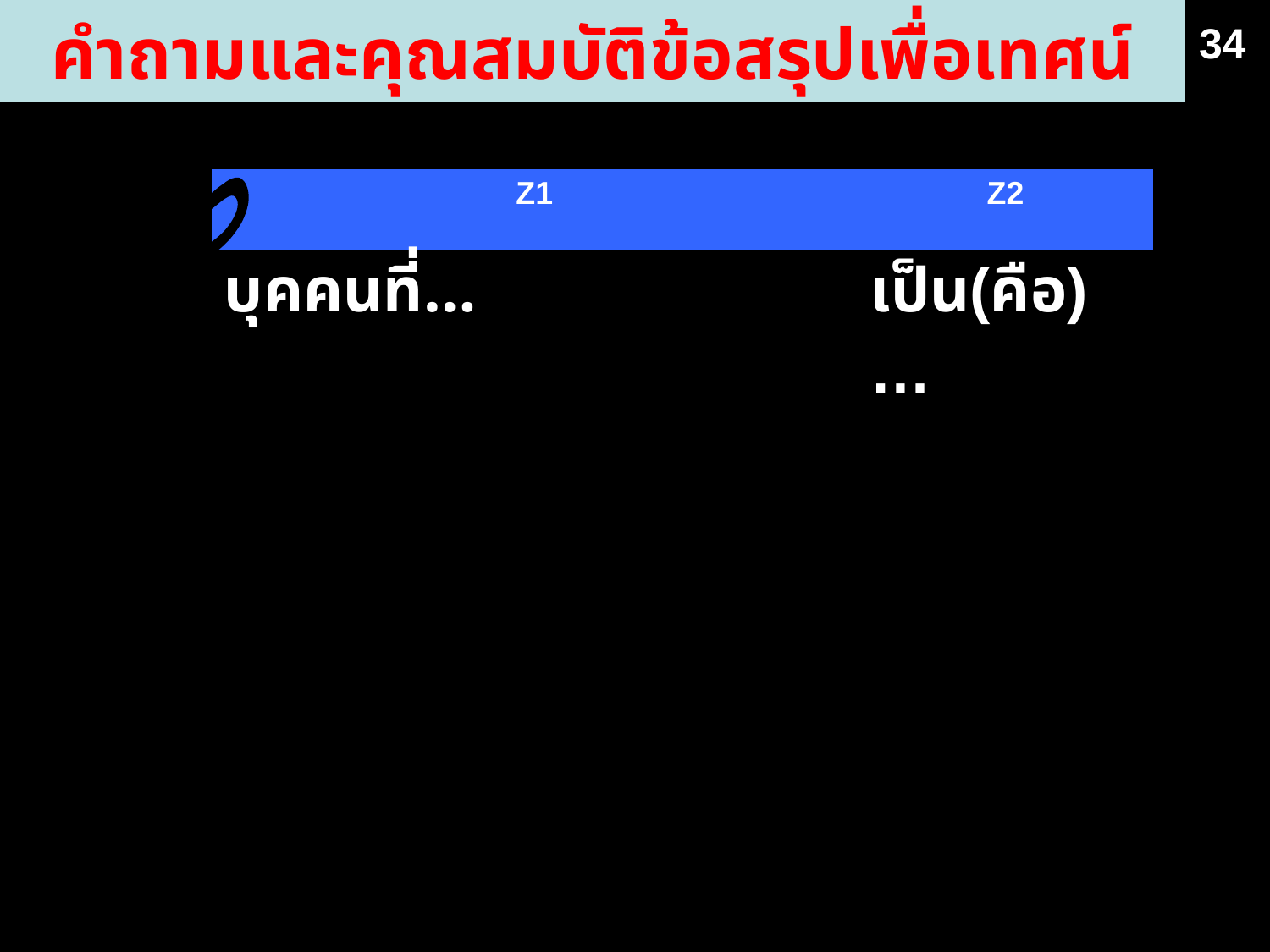

คำถามและคุณสมบัติข้อสรุปเพื่อเทศน์
34
ใคร
| Z1 | Z2 |
| --- | --- |
| บุคคนที่… | เป็น(คือ)… |